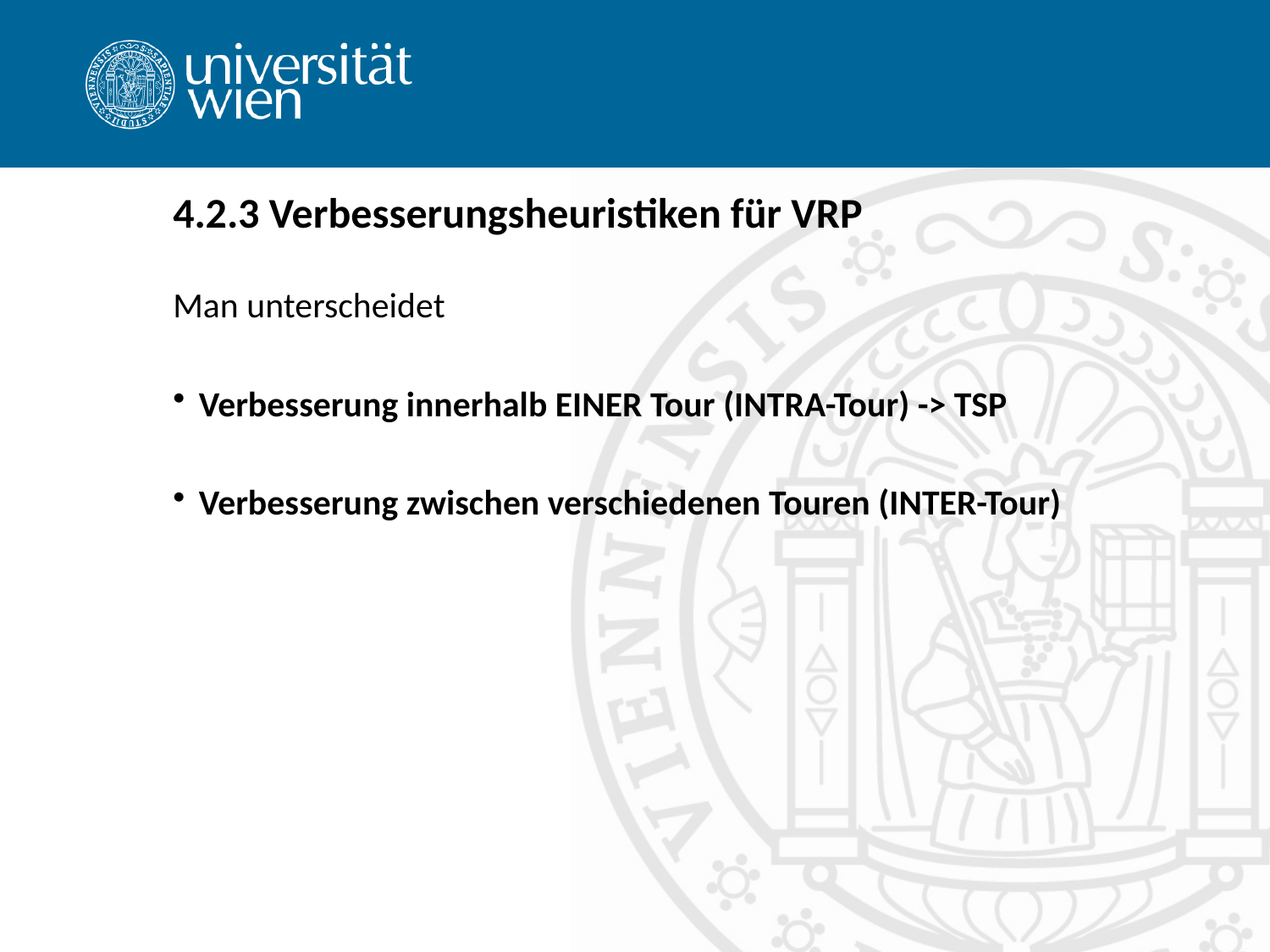

# 4.2.3 Verbesserungsheuristiken für VRP
Man unterscheidet

Verbesserung innerhalb EINER Tour (INTRA-Tour) -> TSP

Verbesserung zwischen verschiedenen Touren (INTER-Tour)